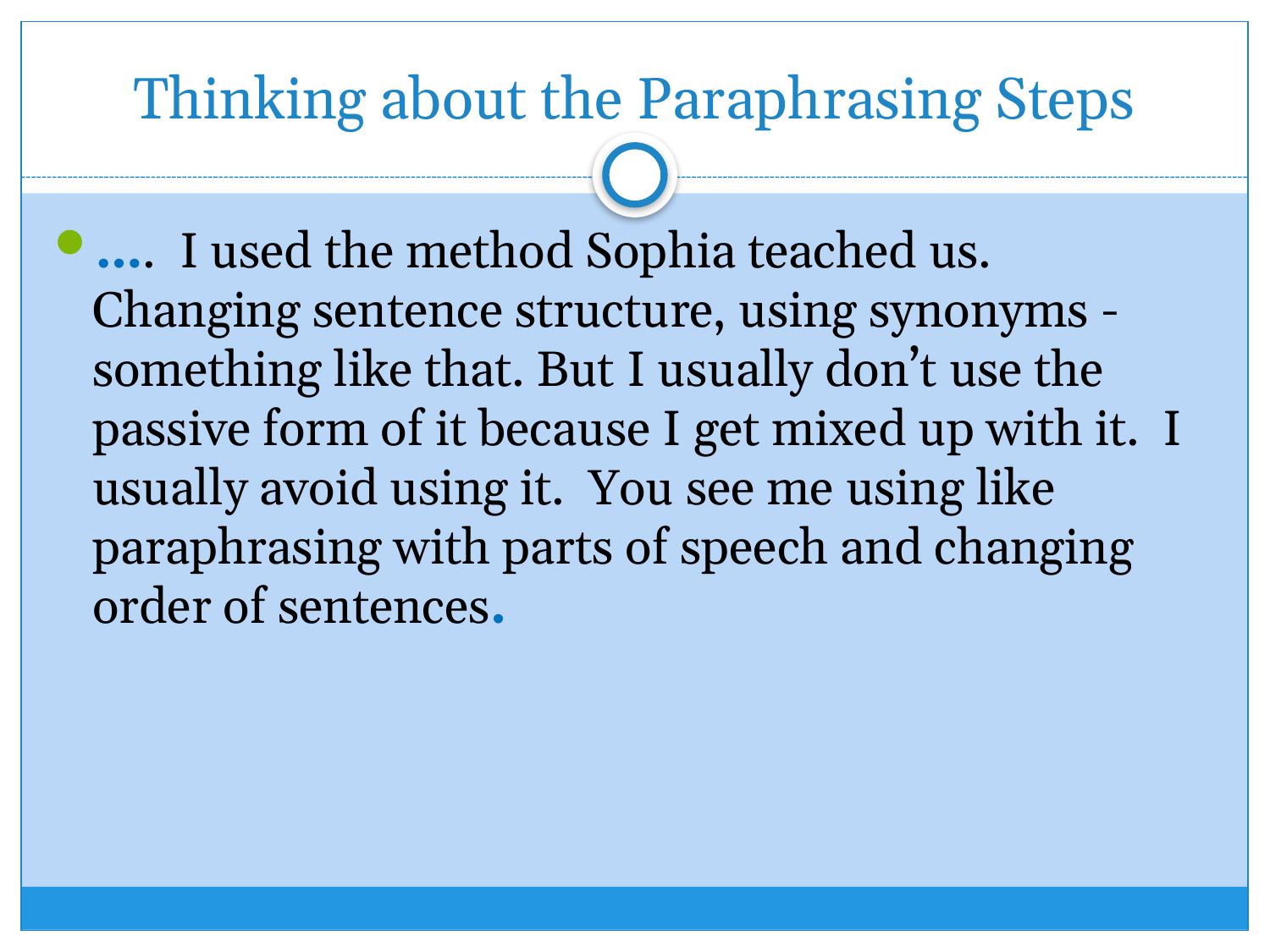

# Thinking about the Paraphrasing Steps
….  I used the method Sophia teached us.  Changing sentence structure, using synonyms - something like that. But I usually don’t use the passive form of it because I get mixed up with it.  I usually avoid using it.  You see me using like paraphrasing with parts of speech and changing order of sentences.